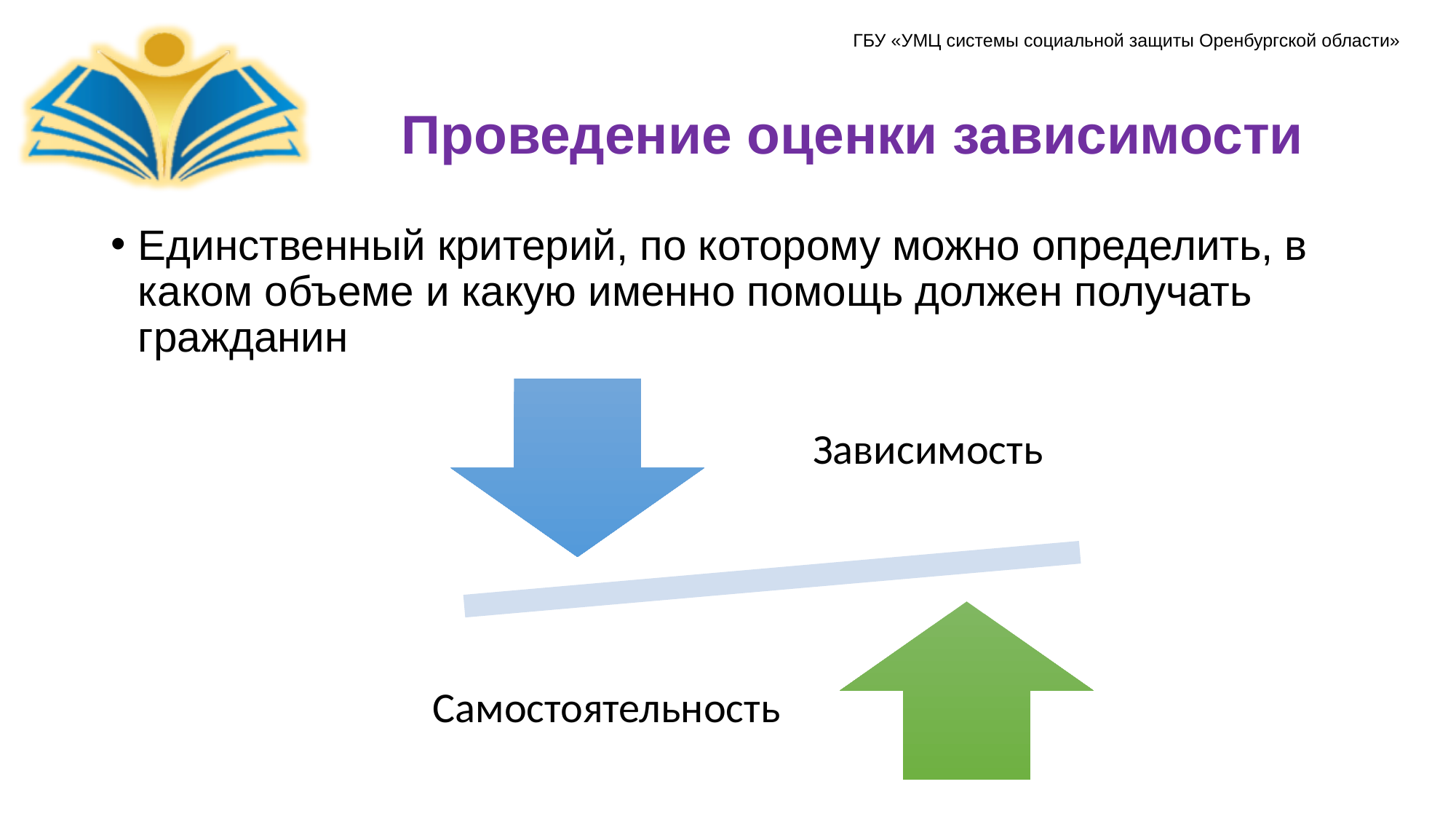

# Проведение оценки зависимости
Единственный критерий, по которому можно определить, в каком объеме и какую именно помощь должен получать гражданин
Зависимость
Самостоятельность